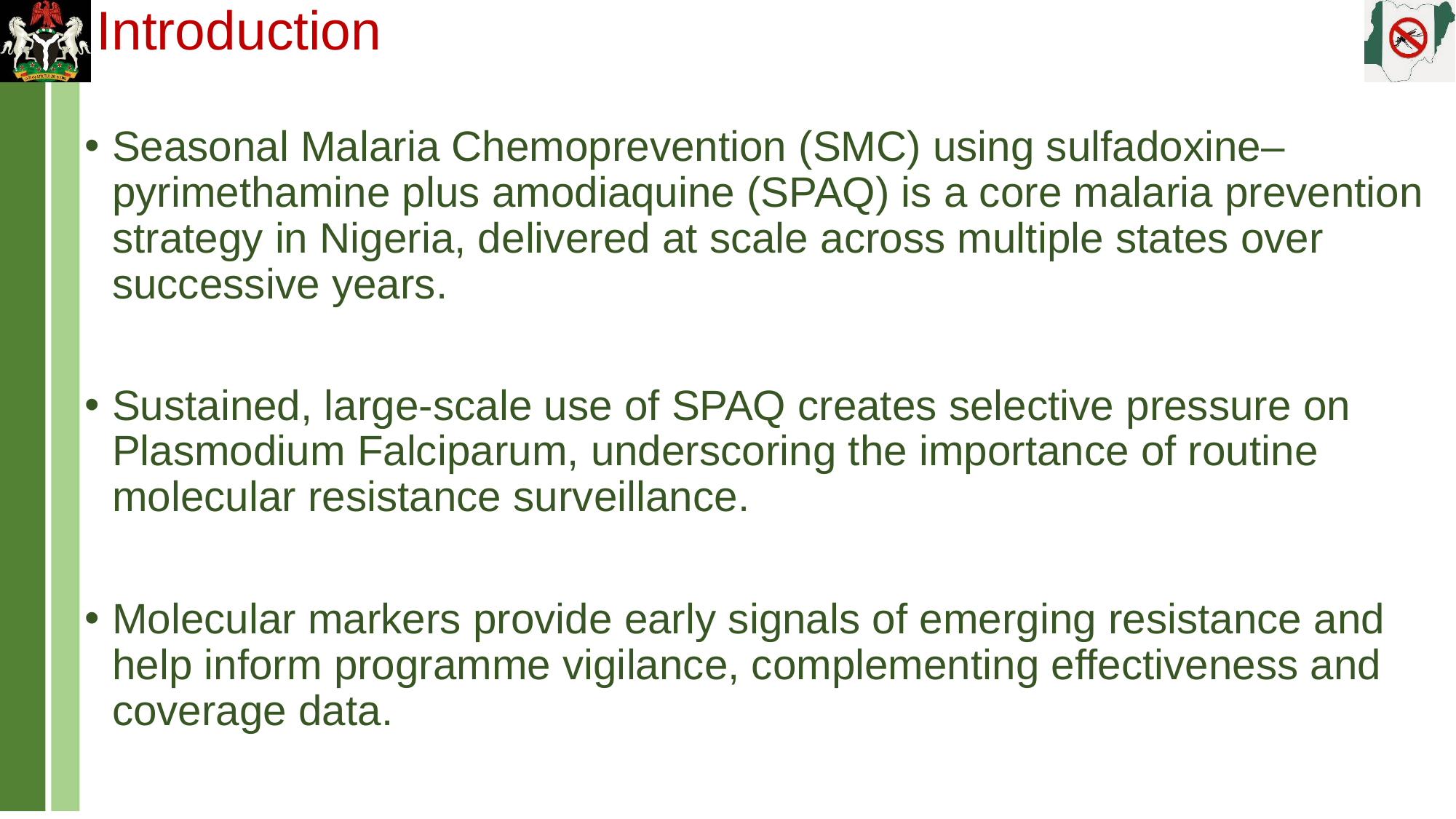

# Introduction

Seasonal Malaria Chemoprevention (SMC) using sulfadoxine–pyrimethamine plus amodiaquine (SPAQ) is a core malaria prevention strategy in Nigeria, delivered at scale across multiple states over successive years.

Sustained, large-scale use of SPAQ creates selective pressure on Plasmodium Falciparum, underscoring the importance of routine molecular resistance surveillance.

Molecular markers provide early signals of emerging resistance and help inform programme vigilance, complementing effectiveness and coverage data.